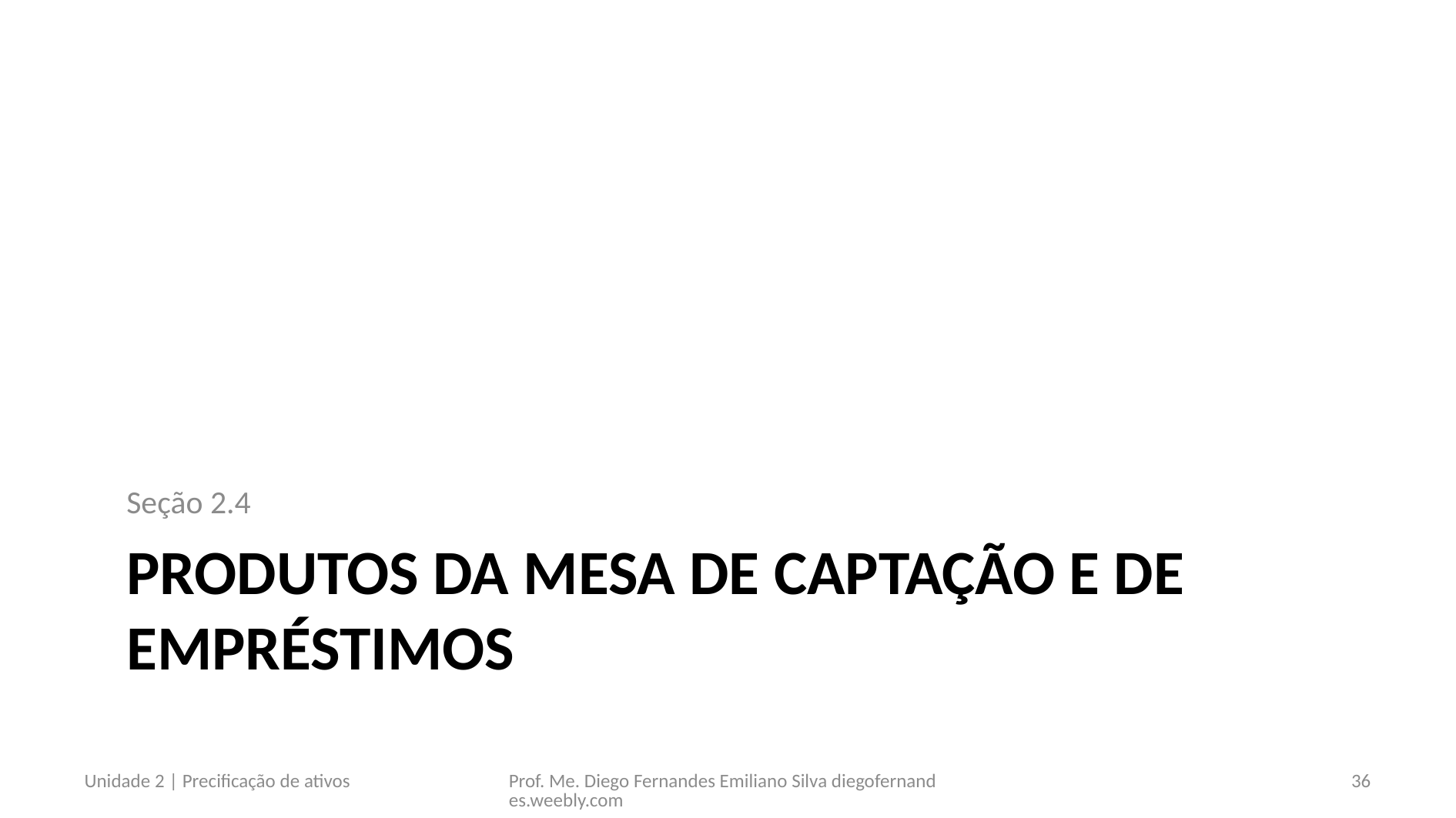

Seção 2.4
# Produtos da mesa de captação e de empréstimos
Unidade 2 | Precificação de ativos
Prof. Me. Diego Fernandes Emiliano Silva diegofernandes.weebly.com
36